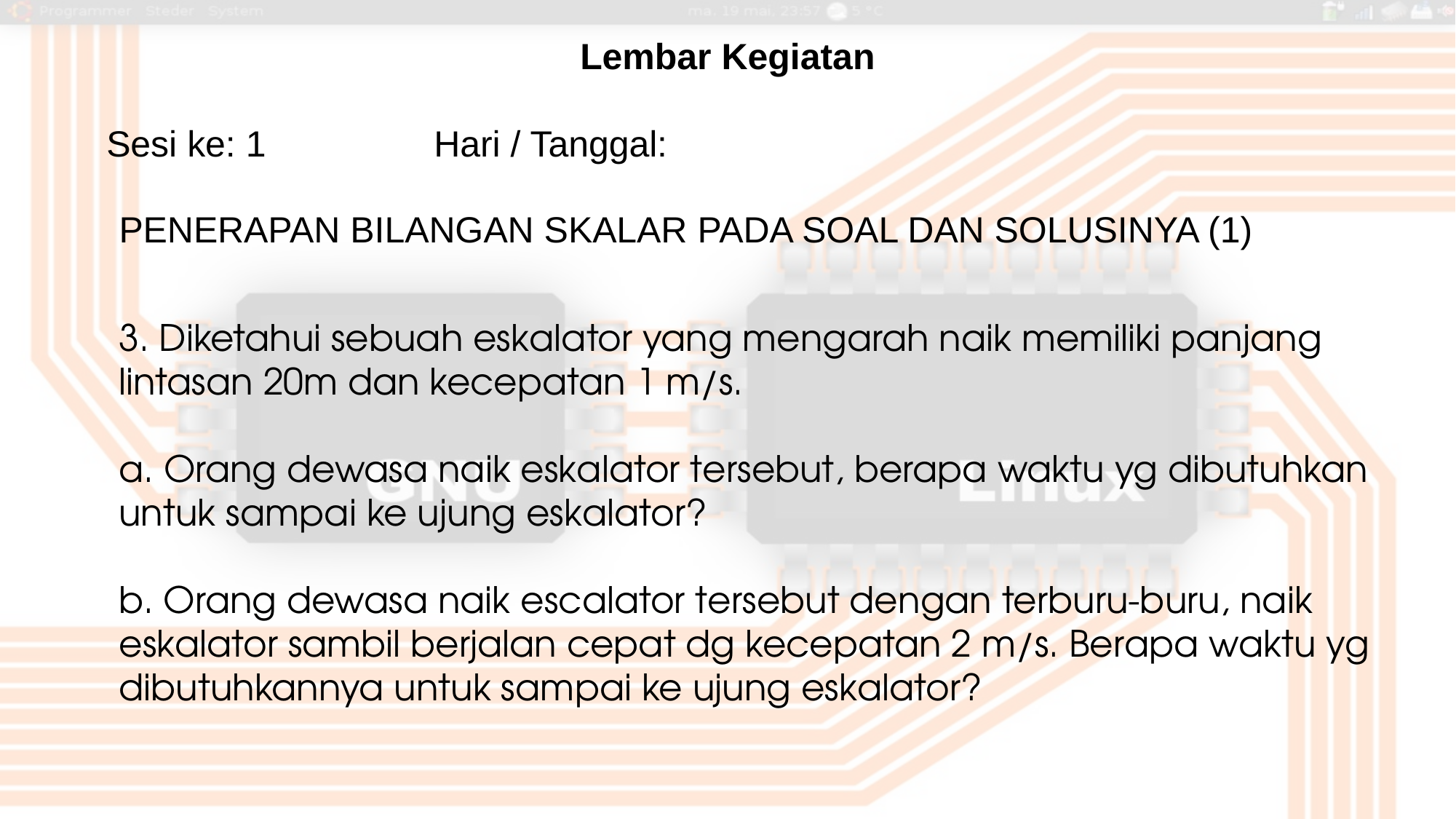

Lembar Kegiatan

Sesi ke: 1			Hari / Tanggal:

# Penerapan Bilangan Skalar pada soal dan solusinya (1)
3. Diketahui sebuah eskalator yang mengarah naik memiliki panjang lintasan 20m dan kecepatan 1 m/s.

a. Orang dewasa naik eskalator tersebut, berapa waktu yg dibutuhkan untuk sampai ke ujung eskalator?

b. Orang dewasa naik escalator tersebut dengan terburu-buru, naik eskalator sambil berjalan cepat dg kecepatan 2 m/s. Berapa waktu yg dibutuhkannya untuk sampai ke ujung eskalator?